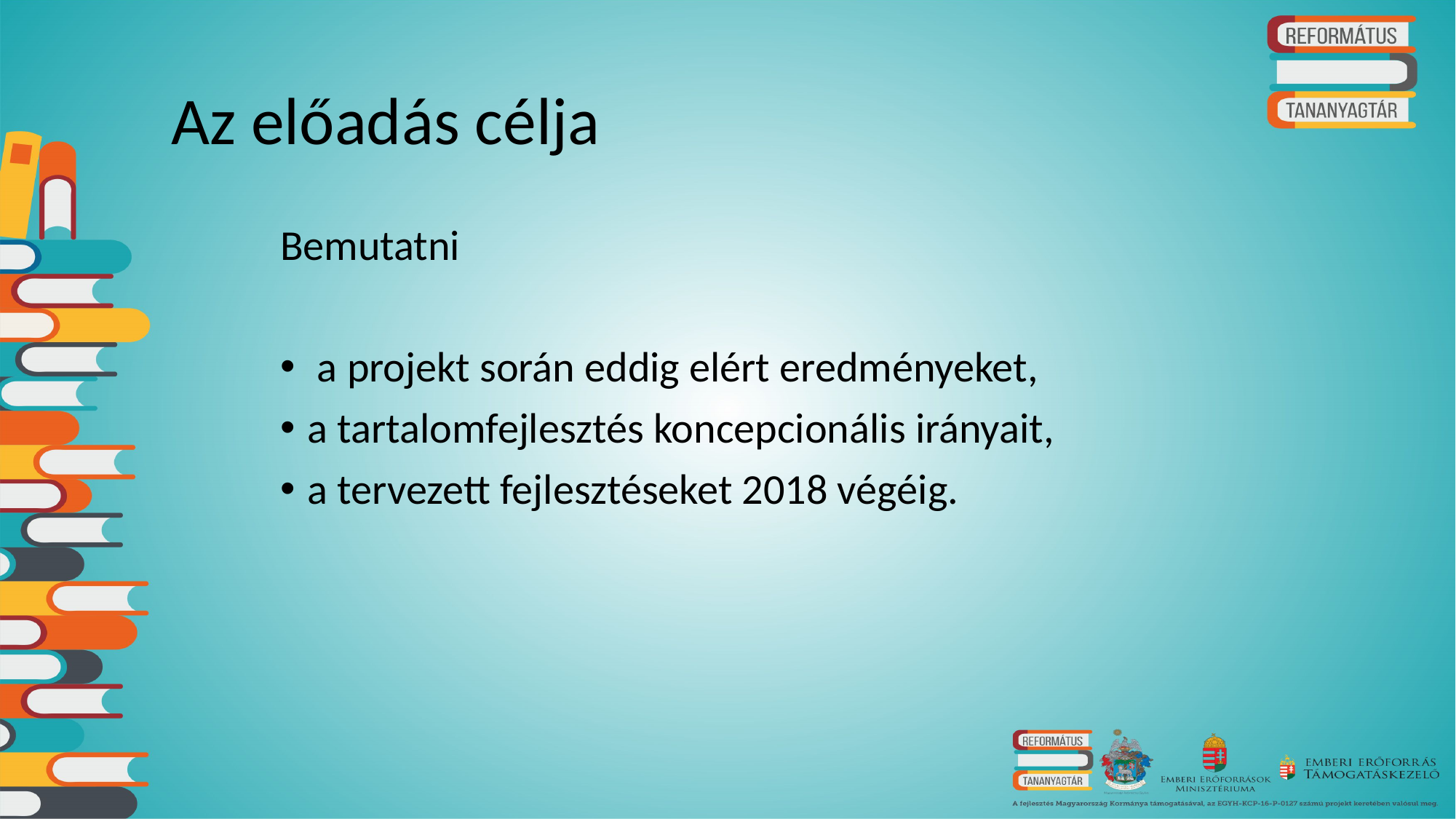

# Az előadás célja
Bemutatni

 a projekt során eddig elért eredményeket,
a tartalomfejlesztés koncepcionális irányait,
a tervezett fejlesztéseket 2018 végéig.